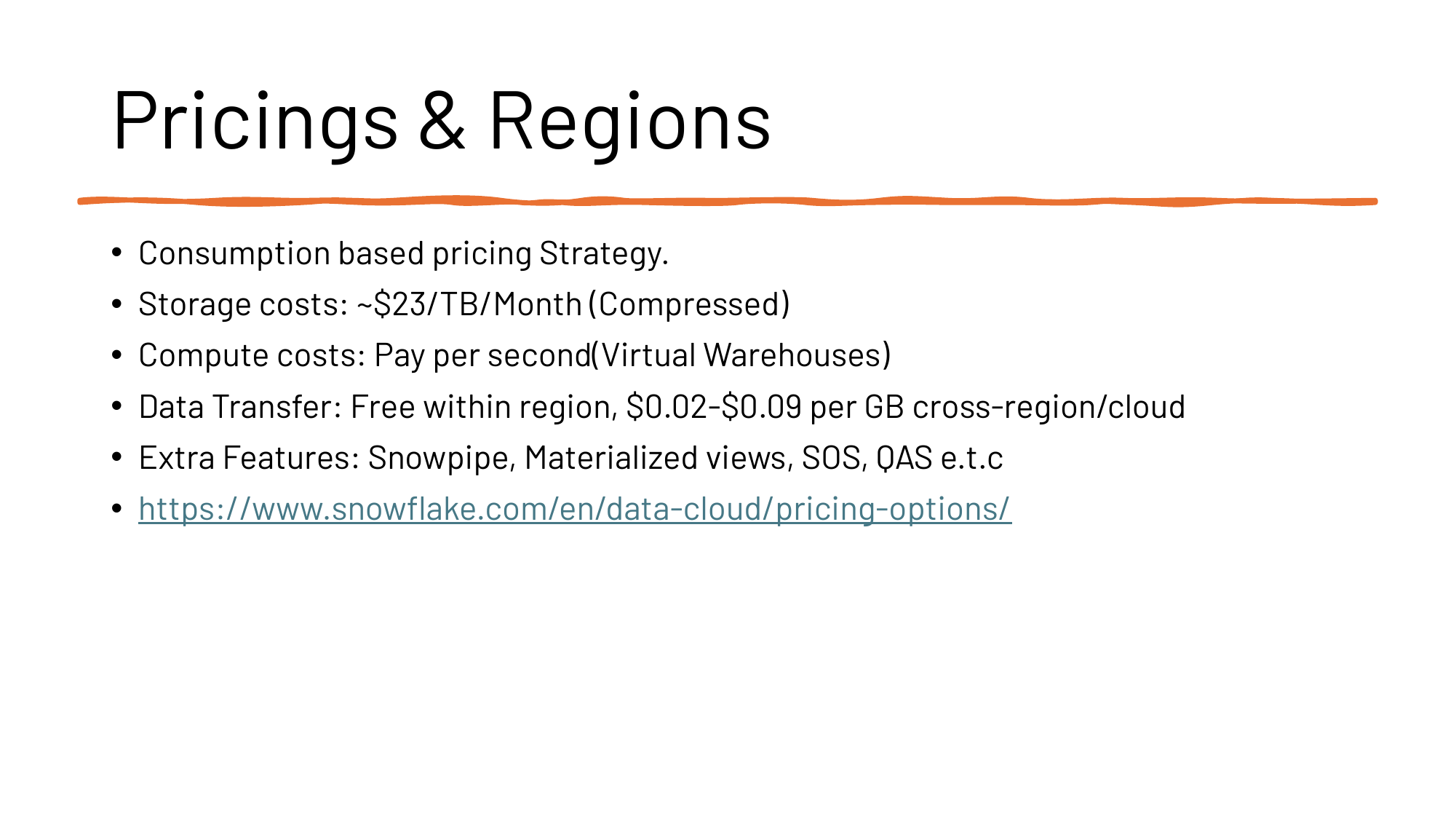

# Pricings & Regions

Consumption based pricing Strategy.
Storage costs: ~$23/TB/Month (Compressed)
Compute costs: Pay per second(Virtual Warehouses)
Data Transfer: Free within region, $0.02-$0.09 per GB cross-region/cloud
Extra Features: Snowpipe, Materialized views, SOS, QAS e.t.c
https://www.snowflake.com/en/data-cloud/pricing-options/